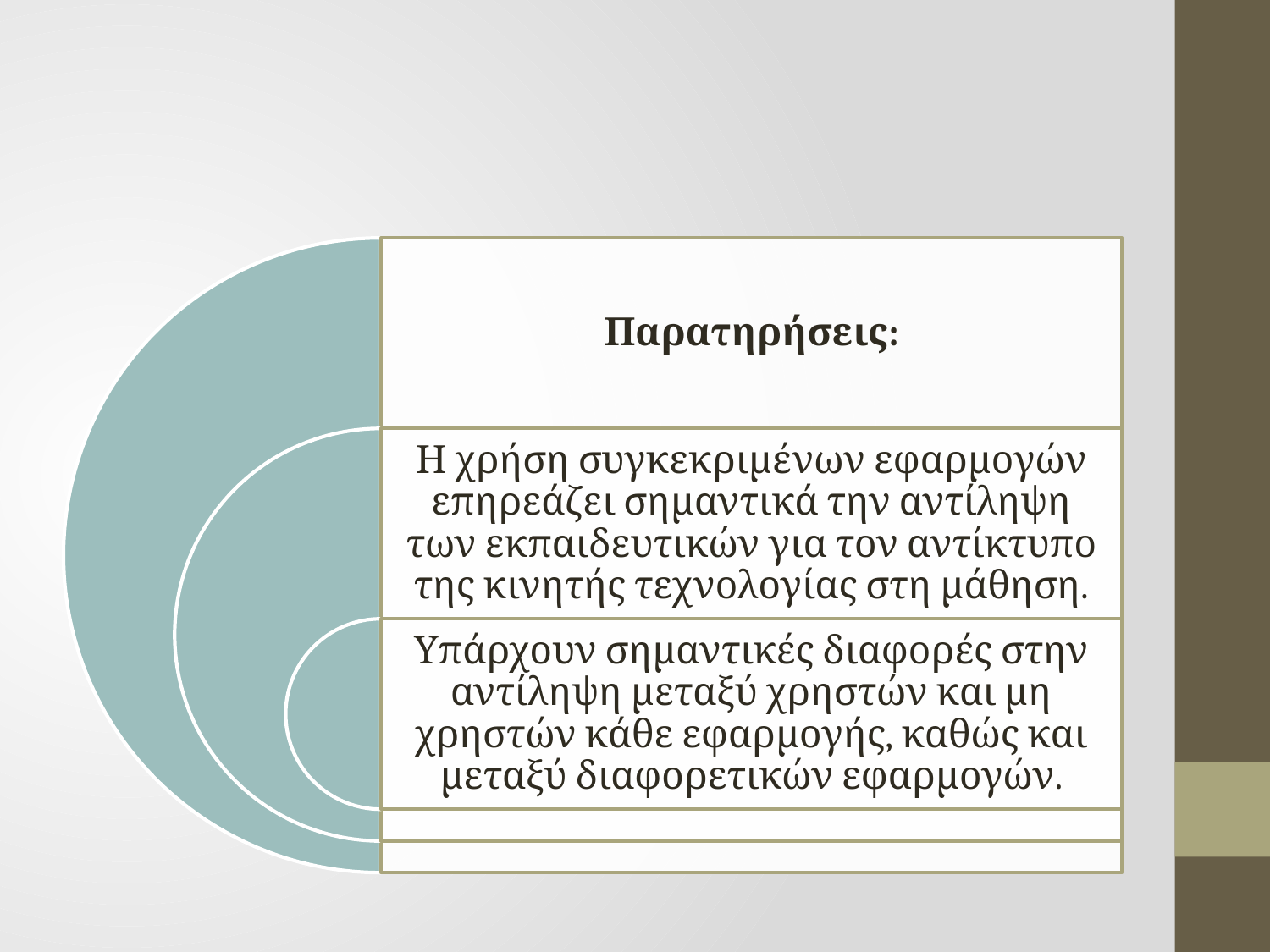

#
Παρατηρήσεις:
Η χρήση συγκεκριμένων εφαρμογών επηρεάζει σημαντικά την αντίληψη των εκπαιδευτικών για τον αντίκτυπο της κινητής τεχνολογίας στη μάθηση.
Υπάρχουν σημαντικές διαφορές στην αντίληψη μεταξύ χρηστών και μη χρηστών κάθε εφαρμογής, καθώς και μεταξύ διαφορετικών εφαρμογών.